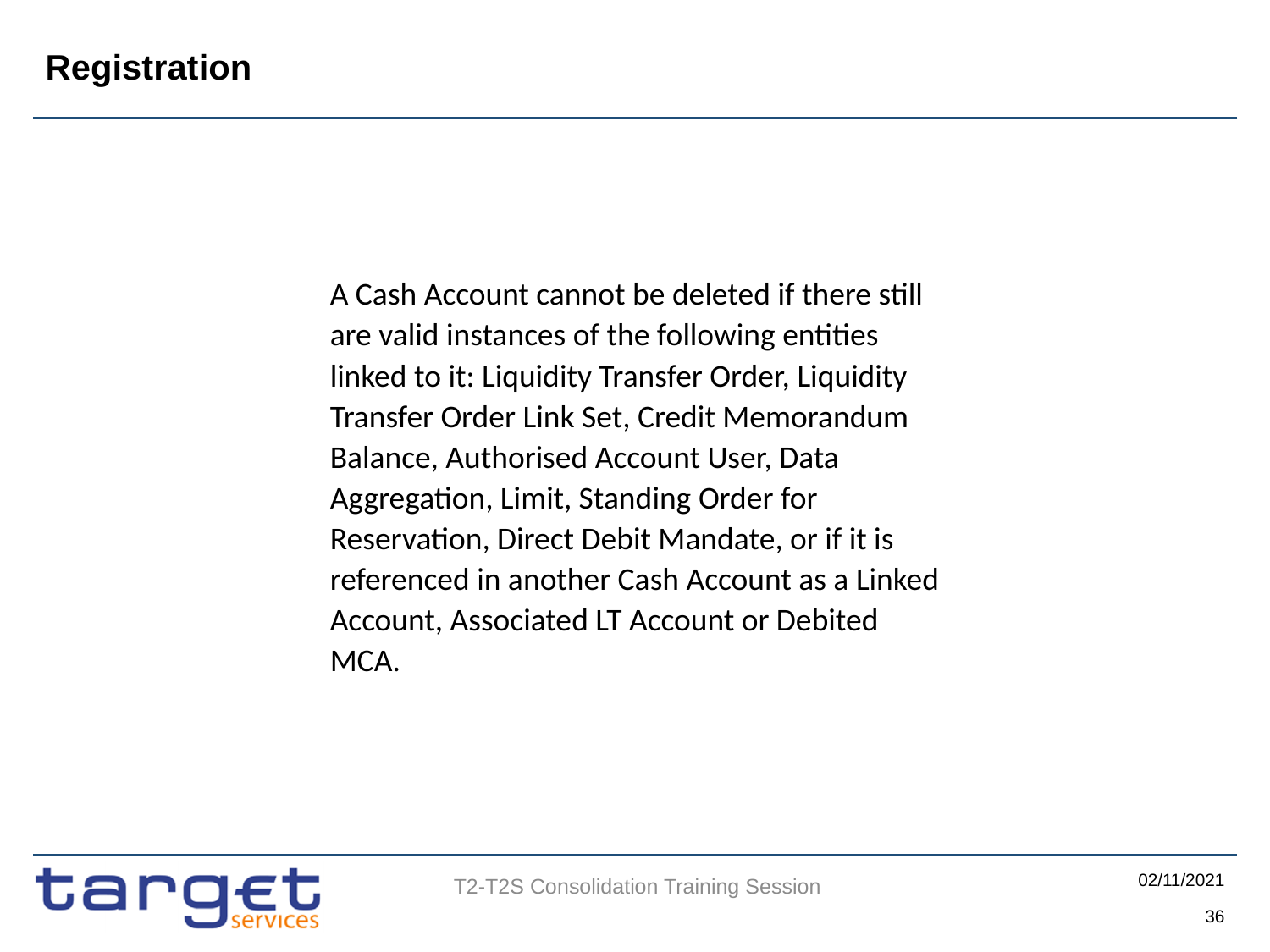

# Registration
A Cash Account cannot be deleted if there still are valid instances of the following entities linked to it: Liquidity Transfer Order, Liquidity Transfer Order Link Set, Credit Memorandum Balance, Authorised Account User, Data Aggregation, Limit, Standing Order for Reservation, Direct Debit Mandate, or if it is referenced in another Cash Account as a Linked Account, Associated LT Account or Debited MCA.
02/11/2021

36